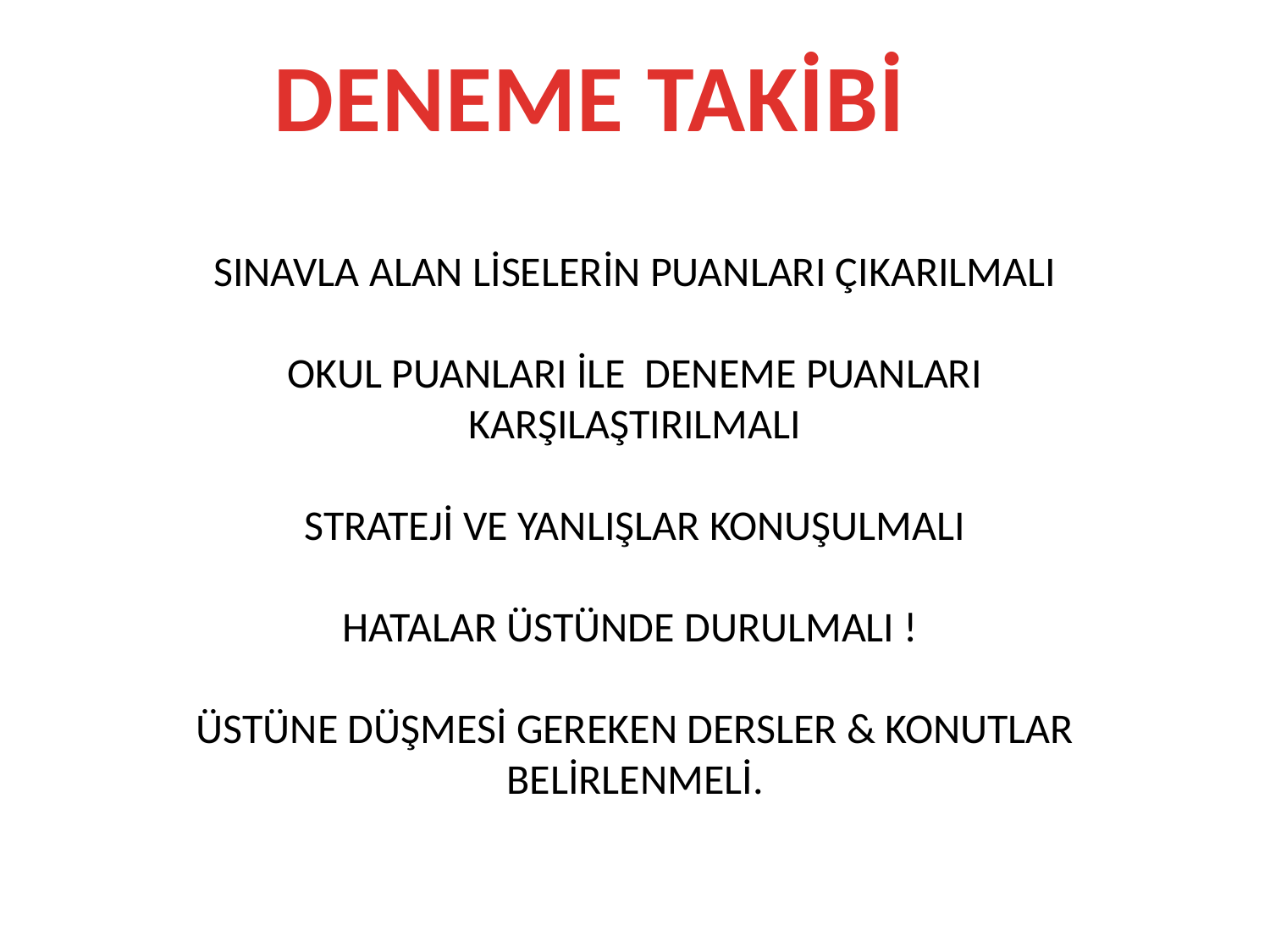

DENEME TAKİBİ
SINAVLA ALAN LİSELERİN PUANLARI ÇIKARILMALI

OKUL PUANLARI İLE  DENEME PUANLARI KARŞILAŞTIRILMALI

STRATEJİ VE YANLIŞLAR KONUŞULMALI

HATALAR ÜSTÜNDE DURULMALI !

ÜSTÜNE DÜŞMESİ GEREKEN DERSLER & KONUTLAR BELİRLENMELİ.